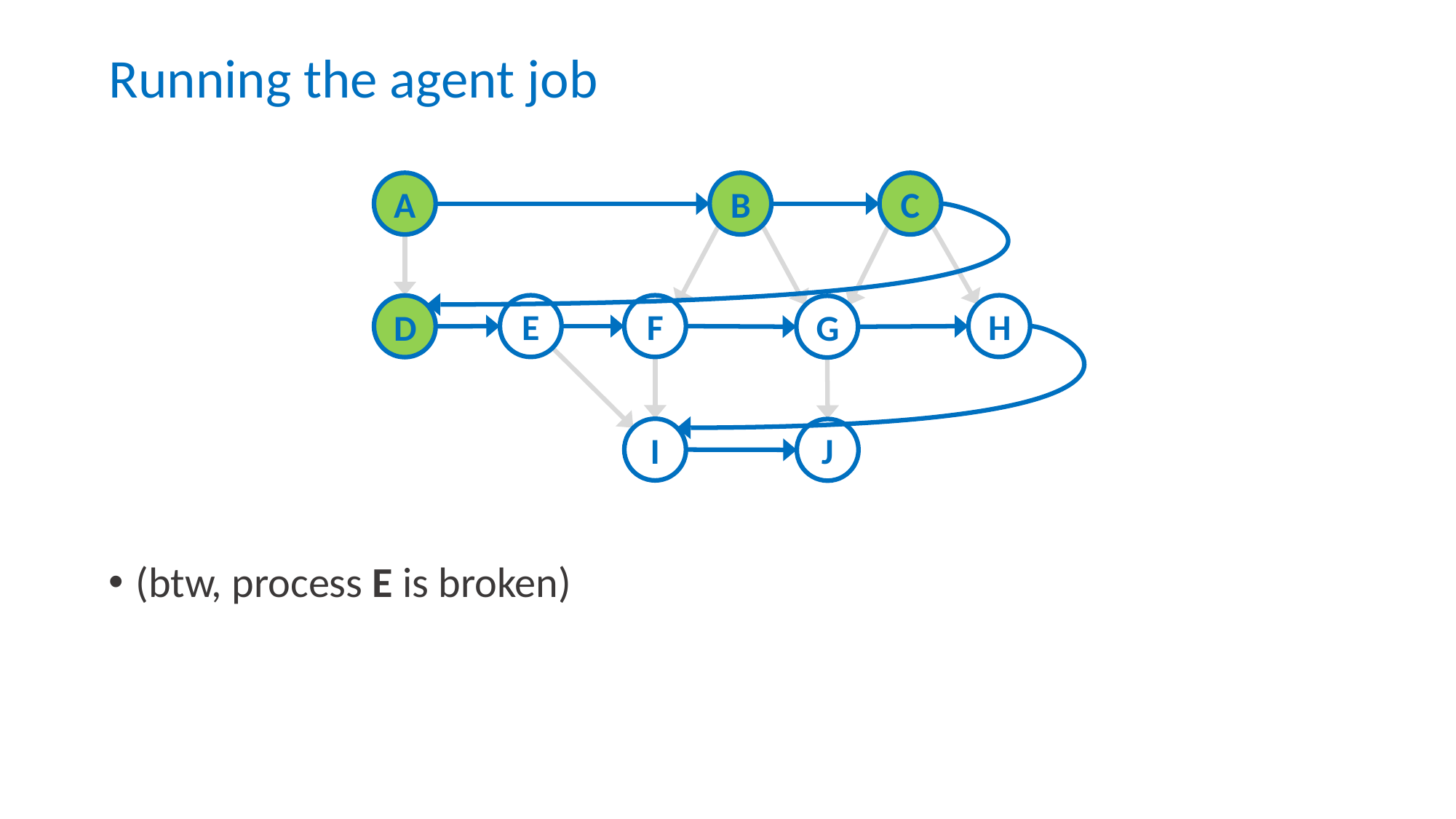

Running the agent job

(btw, process E is broken)

A
B
C
E
H
F
D
G
I
J